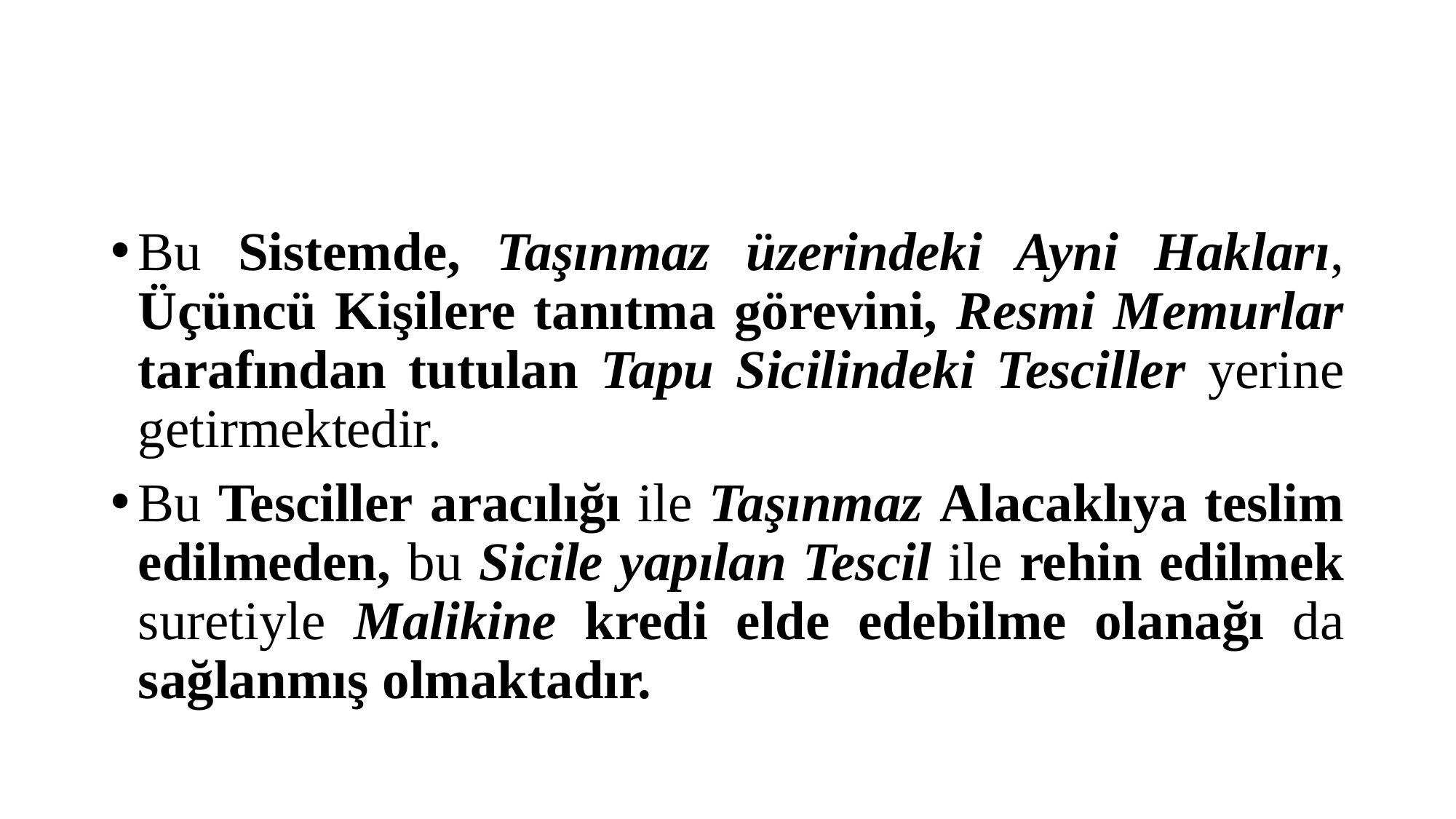

#
Bu Sistemde, Taşınmaz üzerindeki Ayni Hakları, Üçüncü Kişilere tanıtma görevini, Resmi Memurlar tarafından tutulan Tapu Sicilindeki Tesciller yerine getirmektedir.
Bu Tesciller aracılığı ile Taşınmaz Alacaklıya teslim edilmeden, bu Sicile yapılan Tescil ile rehin edilmek suretiyle Malikine kredi elde edebilme olanağı da sağlanmış olmaktadır.